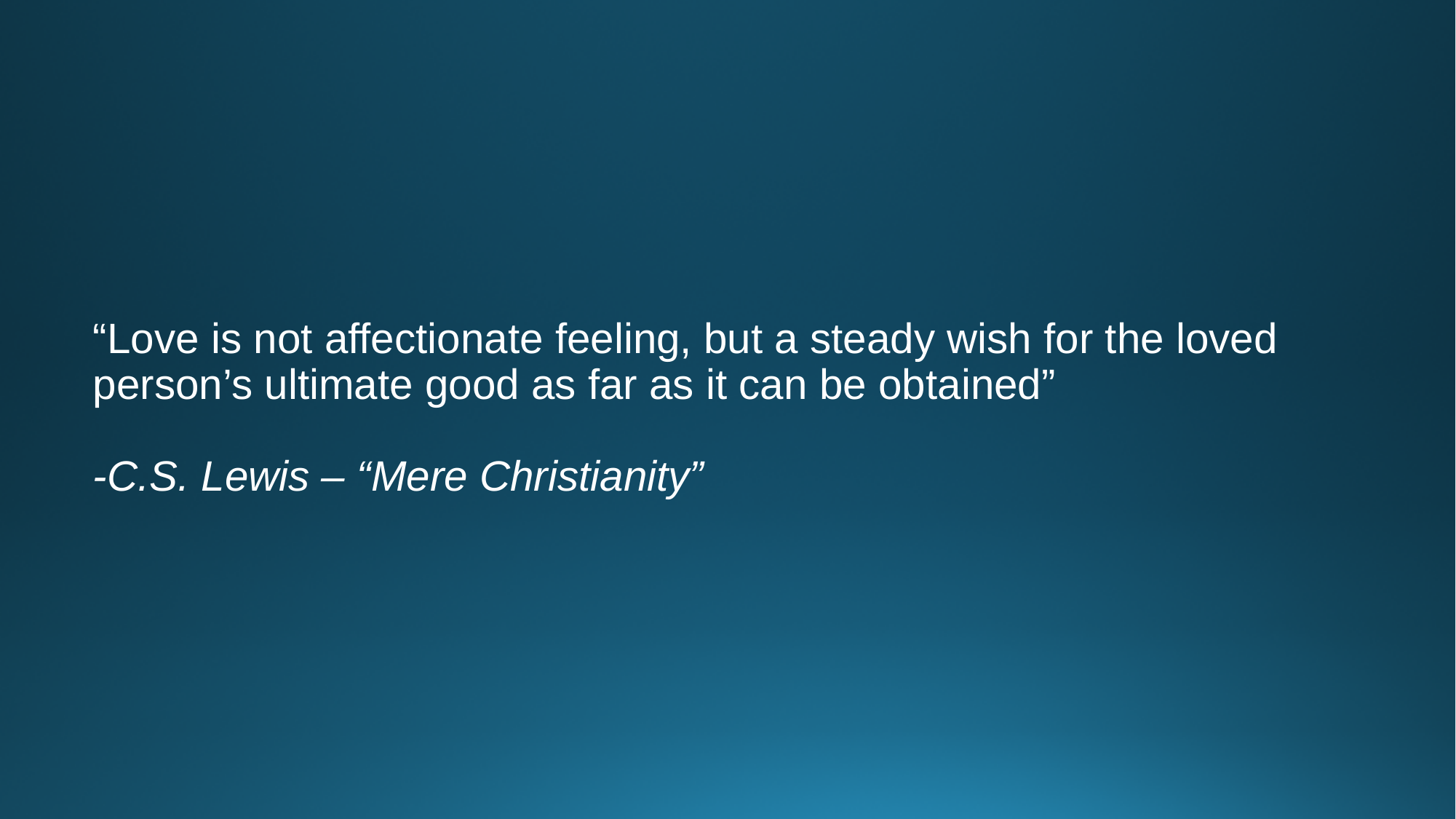

“Love is not affectionate feeling, but a steady wish for the loved person’s ultimate good as far as it can be obtained”
-C.S. Lewis – “Mere Christianity”